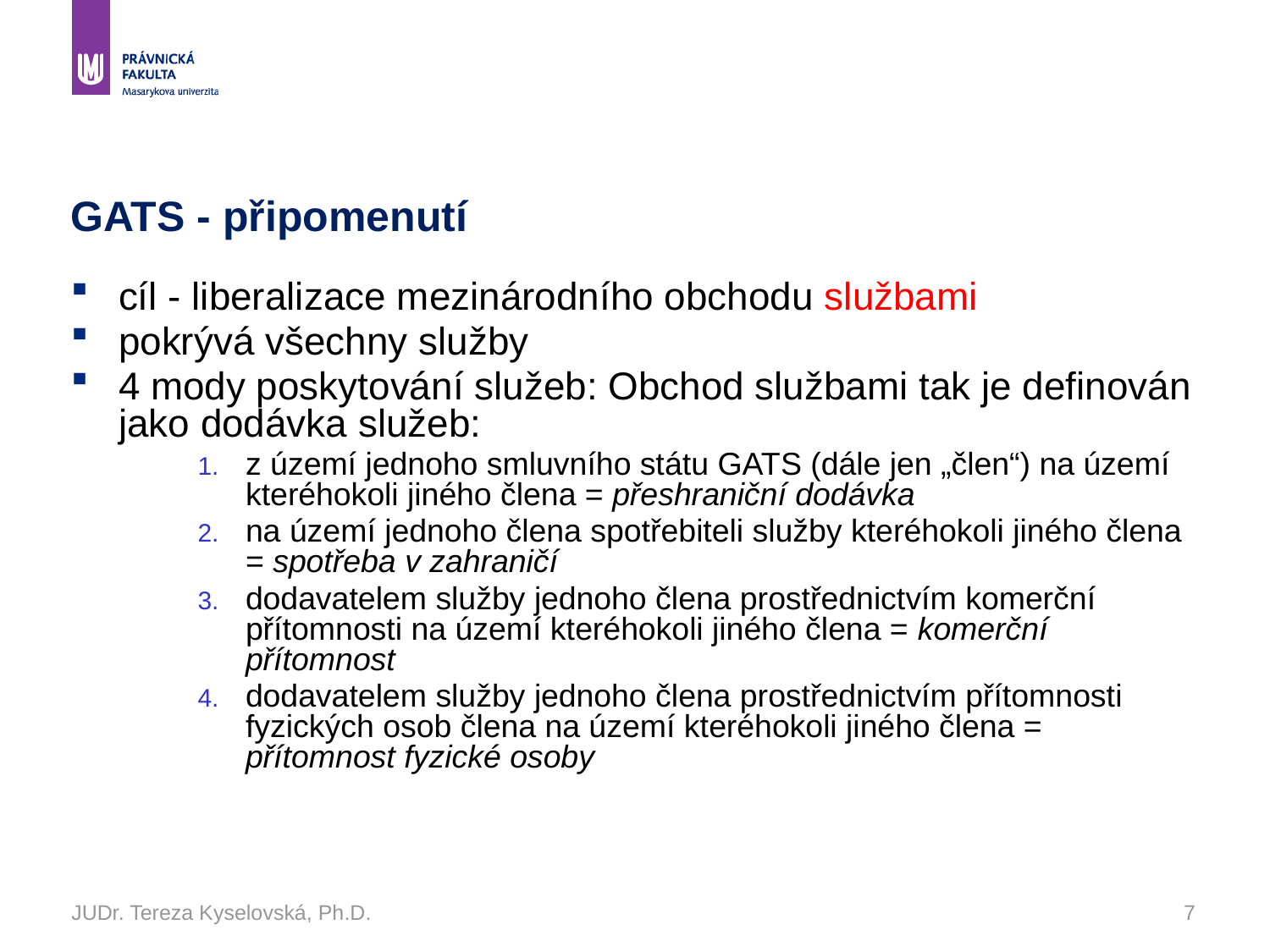

# GATS - připomenutí
cíl - liberalizace mezinárodního obchodu službami
pokrývá všechny služby
4 mody poskytování služeb: Obchod službami tak je definován jako dodávka služeb:
z území jednoho smluvního státu GATS (dále jen „člen“) na území kteréhokoli jiného člena = přeshraniční dodávka
na území jednoho člena spotřebiteli služby kteréhokoli jiného člena = spotřeba v zahraničí
dodavatelem služby jednoho člena prostřednictvím komerční přítomnosti na území kteréhokoli jiného člena = komerční přítomnost
dodavatelem služby jednoho člena prostřednictvím přítomnosti fyzických osob člena na území kteréhokoli jiného člena = přítomnost fyzické osoby
JUDr. Tereza Kyselovská, Ph.D.
7